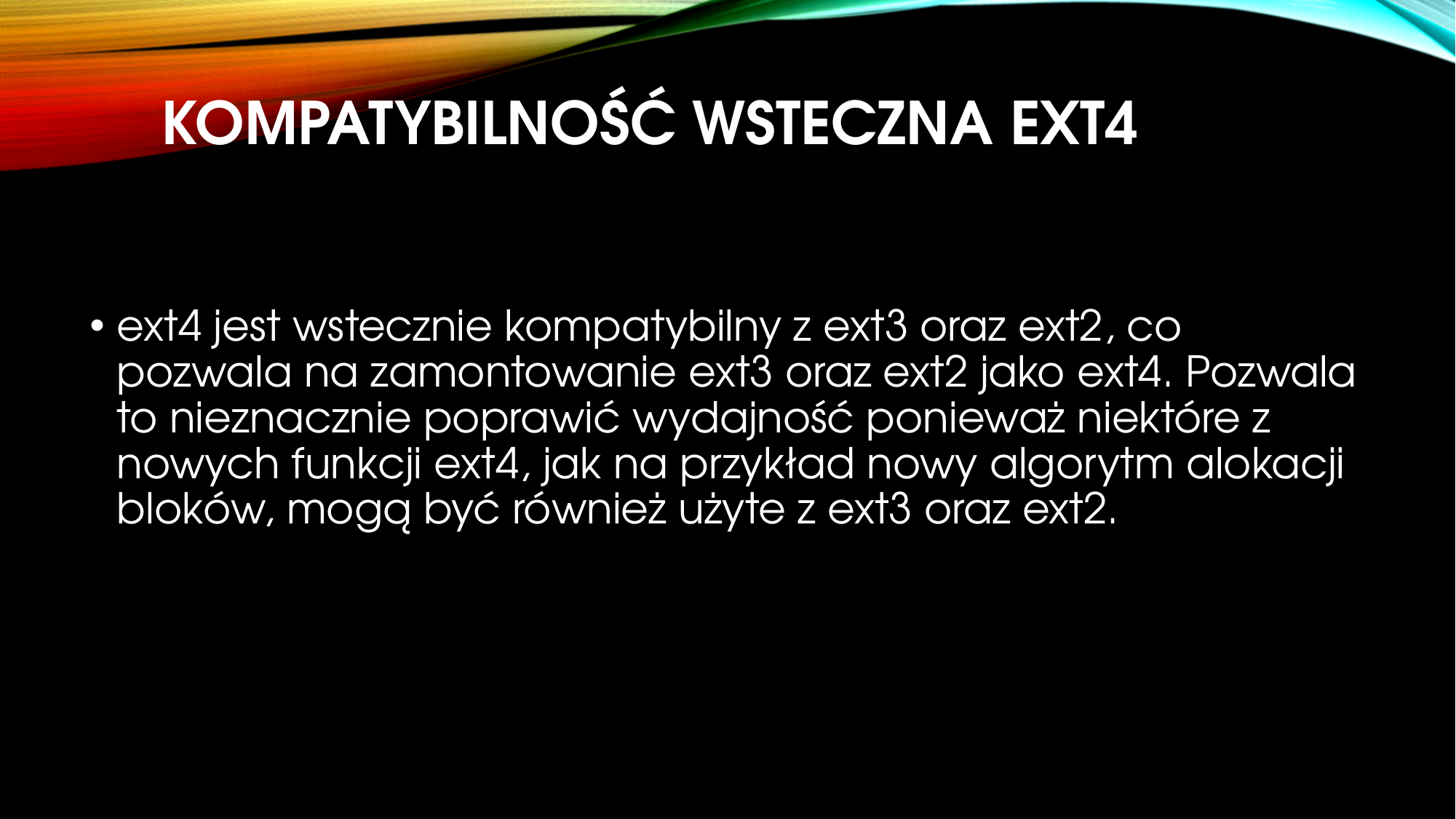

# kompatybilność wsteczna EXT4
ext4 jest wstecznie kompatybilny z ext3 oraz ext2, co pozwala na zamontowanie ext3 oraz ext2 jako ext4. Pozwala to nieznacznie poprawić wydajność ponieważ niektóre z nowych funkcji ext4, jak na przykład nowy algorytm alokacji bloków, mogą być również użyte z ext3 oraz ext2.